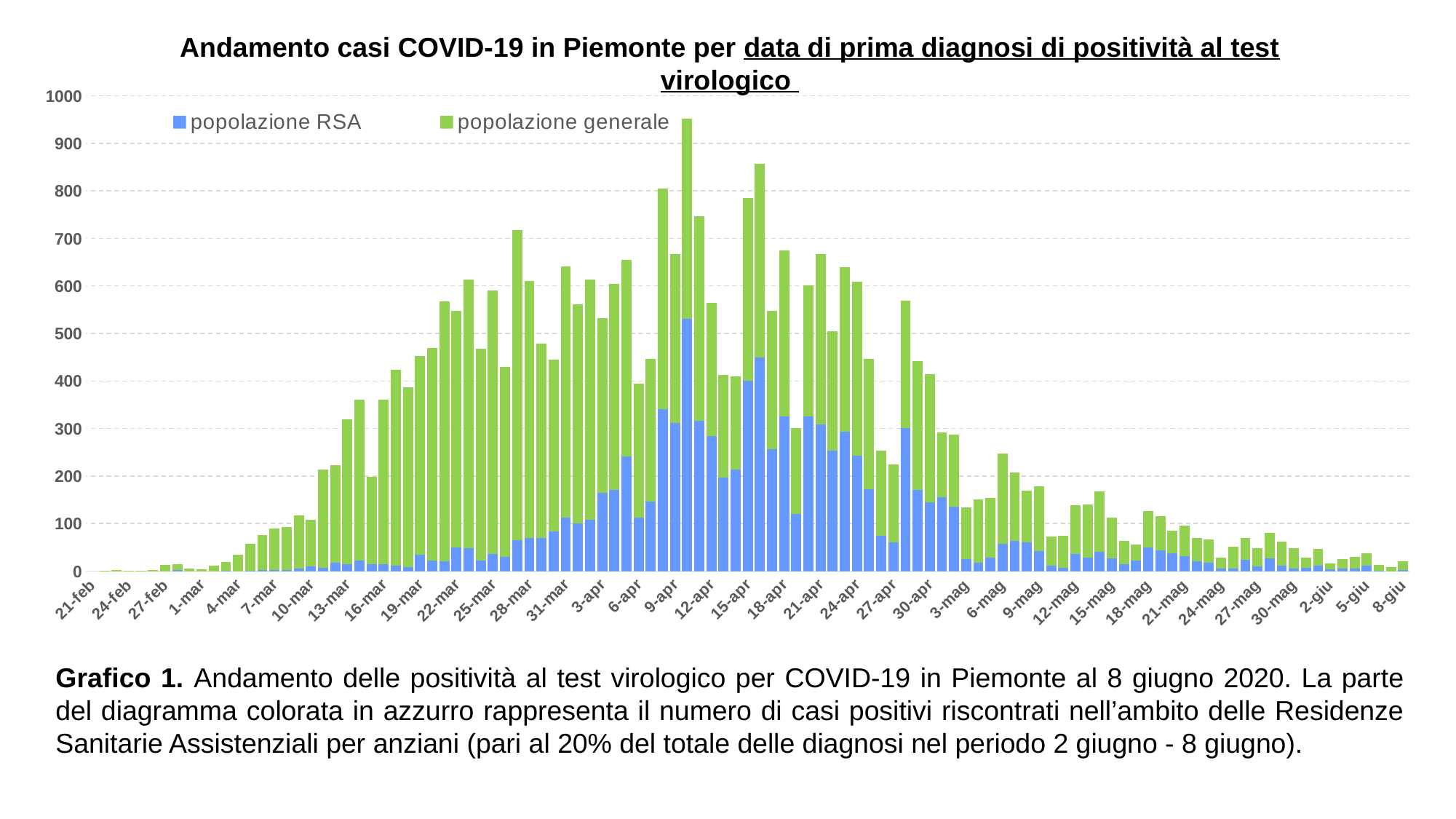

Andamento casi COVID-19 in Piemonte per data di prima diagnosi di positività al test virologico

### Chart

| Category | popolazione RSA | popolazione generale |
|---|---|---|
| 43883 | 0.0 | 1.0 |
| 43884 | 0.0 | 2.0 |
| 43885 | 0.0 | 1.0 |
| 43886 | 0.0 | 1.0 |
| 43887 | 0.0 | 2.0 |
| 43888 | 0.0 | 13.0 |
| 43889 | 2.0 | 13.0 |
| 43890 | 0.0 | 6.0 |
| 43891 | 0.0 | 4.0 |
| 43892 | 0.0 | 12.0 |
| 43893 | 1.0 | 18.0 |
| 43894 | 0.0 | 34.0 |
| 43895 | 1.0 | 57.0 |
| 43896 | 2.0 | 74.0 |
| 43897 | 2.0 | 88.0 |
| 43898 | 2.0 | 90.0 |
| 43899 | 6.0 | 111.0 |
| 43900 | 10.0 | 98.0 |
| 43901 | 7.0 | 206.0 |
| 43902 | 17.0 | 206.0 |
| 43903 | 14.0 | 305.0 |
| 43904 | 22.0 | 338.0 |
| 43905 | 14.0 | 185.0 |
| 43906 | 15.0 | 345.0 |
| 43907 | 11.0 | 413.0 |
| 43908 | 9.0 | 377.0 |
| 43909 | 35.0 | 417.0 |
| 43910 | 22.0 | 447.0 |
| 43911 | 21.0 | 547.0 |
| 43912 | 50.0 | 497.0 |
| 43913 | 49.0 | 564.0 |
| 43914 | 22.0 | 446.0 |
| 43915 | 36.0 | 554.0 |
| 43916 | 30.0 | 399.0 |
| 43917 | 65.0 | 653.0 |
| 43918 | 70.0 | 540.0 |
| 43919 | 69.0 | 410.0 |
| 43920 | 84.0 | 361.0 |
| 43921 | 112.0 | 529.0 |
| 43922 | 100.0 | 462.0 |
| 43923 | 108.0 | 506.0 |
| 43924 | 165.0 | 367.0 |
| 43925 | 171.0 | 433.0 |
| 43926 | 241.0 | 414.0 |
| 43927 | 112.0 | 283.0 |
| 43928 | 146.0 | 300.0 |
| 43929 | 341.0 | 463.0 |
| 43930 | 311.0 | 356.0 |
| 43931 | 530.0 | 422.0 |
| 43932 | 316.0 | 430.0 |
| 43933 | 284.0 | 281.0 |
| 43934 | 197.0 | 215.0 |
| 43935 | 213.0 | 197.0 |
| 43936 | 400.0 | 385.0 |
| 43937 | 449.0 | 408.0 |
| 43938 | 256.0 | 291.0 |
| 43939 | 325.0 | 349.0 |
| 43940 | 120.0 | 181.0 |
| 43941 | 325.0 | 276.0 |
| 43942 | 309.0 | 358.0 |
| 43943 | 253.0 | 252.0 |
| 43944 | 293.0 | 346.0 |
| 43945 | 242.0 | 367.0 |
| 43946 | 173.0 | 273.0 |
| 43947 | 74.0 | 179.0 |
| 43948 | 60.0 | 165.0 |
| 43949 | 301.0 | 268.0 |
| 43950 | 171.0 | 271.0 |
| 43951 | 144.0 | 270.0 |
| 43952 | 156.0 | 136.0 |
| 43953 | 135.0 | 152.0 |
| 43954 | 25.0 | 109.0 |
| 43955 | 17.0 | 134.0 |
| 43956 | 29.0 | 125.0 |
| 43957 | 58.0 | 189.0 |
| 43958 | 64.0 | 143.0 |
| 43959 | 60.0 | 109.0 |
| 43960 | 42.0 | 137.0 |
| 43961 | 11.0 | 62.0 |
| 43962 | 7.0 | 68.0 |
| 43963 | 36.0 | 103.0 |
| 43964 | 28.0 | 112.0 |
| 43965 | 40.0 | 127.0 |
| 43966 | 27.0 | 86.0 |
| 43967 | 15.0 | 49.0 |
| 43968 | 22.0 | 34.0 |
| 43969 | 50.0 | 76.0 |
| 43970 | 43.0 | 72.0 |
| 43971 | 37.0 | 48.0 |
| 43972 | 32.0 | 63.0 |
| 43973 | 20.0 | 49.0 |
| 43974 | 17.0 | 50.0 |
| 43975 | 6.0 | 23.0 |
| 43976 | 5.0 | 47.0 |
| 43977 | 24.0 | 45.0 |
| 43978 | 10.0 | 38.0 |
| 43979 | 27.0 | 54.0 |
| 43980 | 12.0 | 50.0 |
| 43981 | 6.0 | 43.0 |
| 43982 | 7.0 | 22.0 |
| 43983 | 11.0 | 36.0 |
| 43984 | 4.0 | 12.0 |
| 43985 | 6.0 | 19.0 |
| 43986 | 5.0 | 25.0 |
| 43987 | 12.0 | 25.0 |
| 43988 | 1.0 | 12.0 |
| 43989 | 0.0 | 9.0 |
| 43990 | 2.0 | 19.0 |
Grafico 1. Andamento delle positività al test virologico per COVID-19 in Piemonte al 8 giugno 2020. La parte del diagramma colorata in azzurro rappresenta il numero di casi positivi riscontrati nell’ambito delle Residenze Sanitarie Assistenziali per anziani (pari al 20% del totale delle diagnosi nel periodo 2 giugno - 8 giugno).